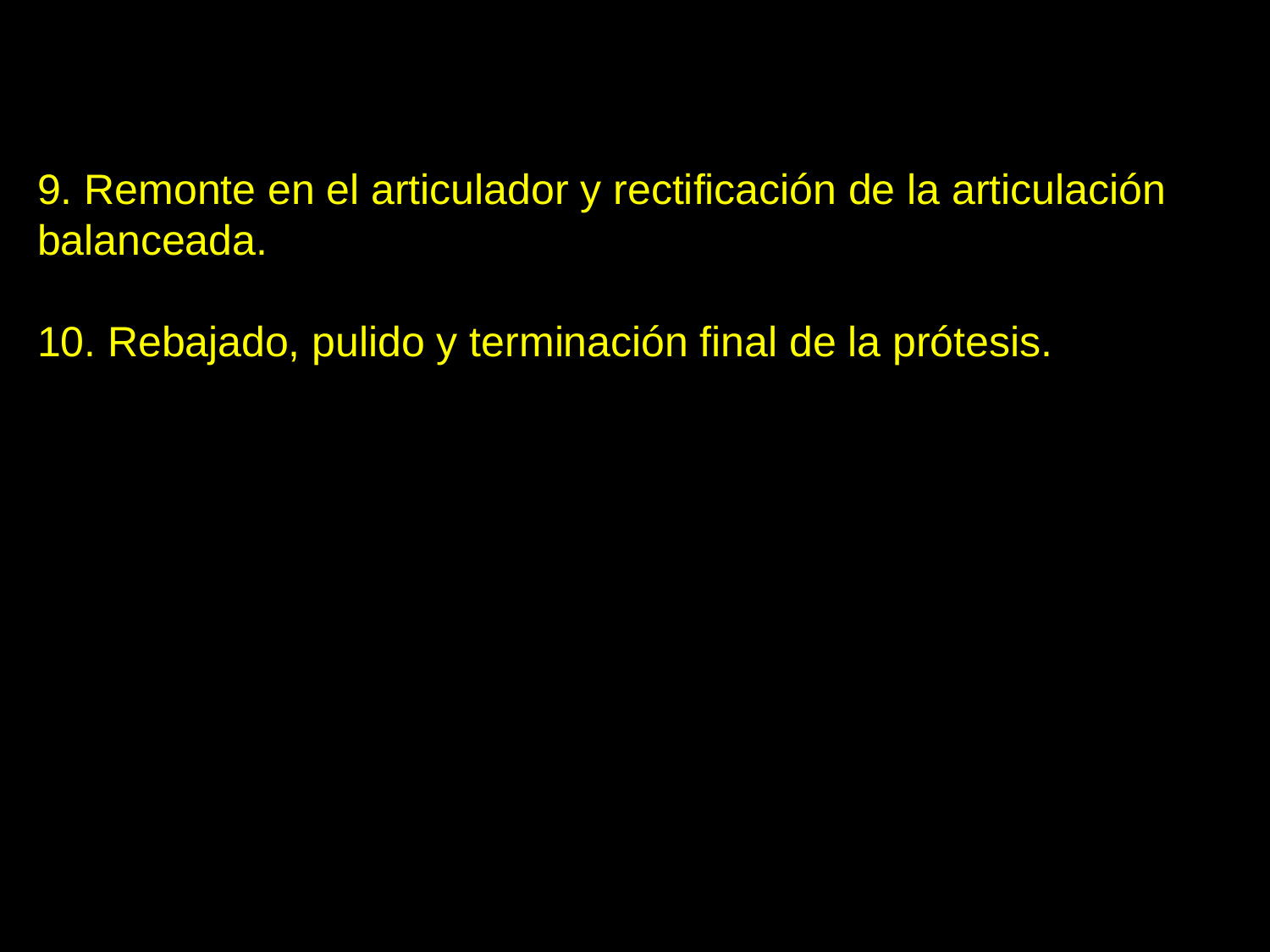

9. Remonte en el articulador y rectificación de la articulación balanceada.

10. Rebajado, pulido y terminación final de la prótesis.